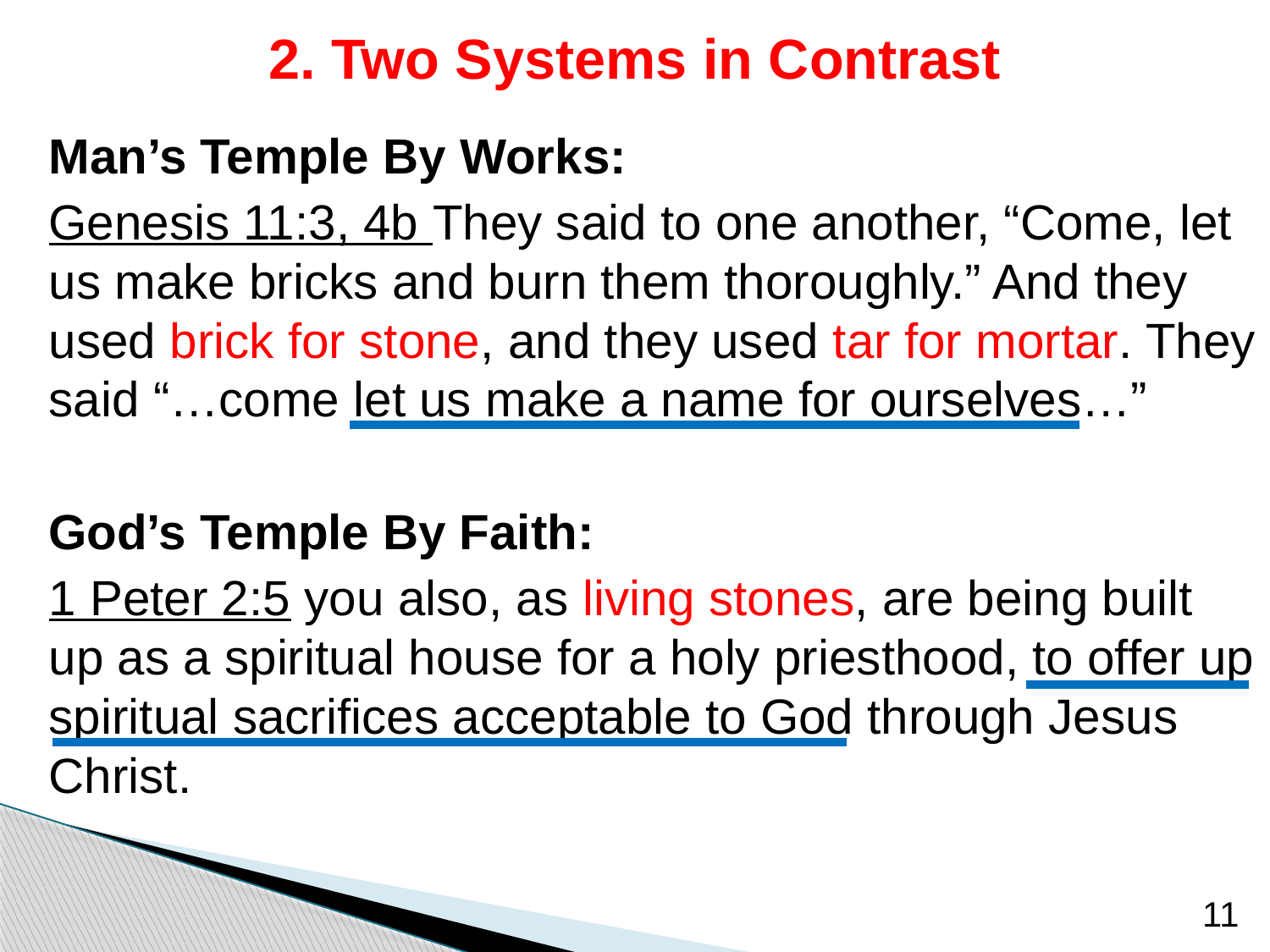

# 2. Two Systems in Contrast
Man’s Temple By Works:
Genesis 11:3, 4b They said to one another, “Come, let us make bricks and burn them thoroughly.” And they used brick for stone, and they used tar for mortar. They said “…come let us make a name for ourselves…”

God’s Temple By Faith:
1 Peter 2:5 you also, as living stones, are being built up as a spiritual house for a holy priesthood, to offer up spiritual sacrifices acceptable to God through Jesus Christ.
11